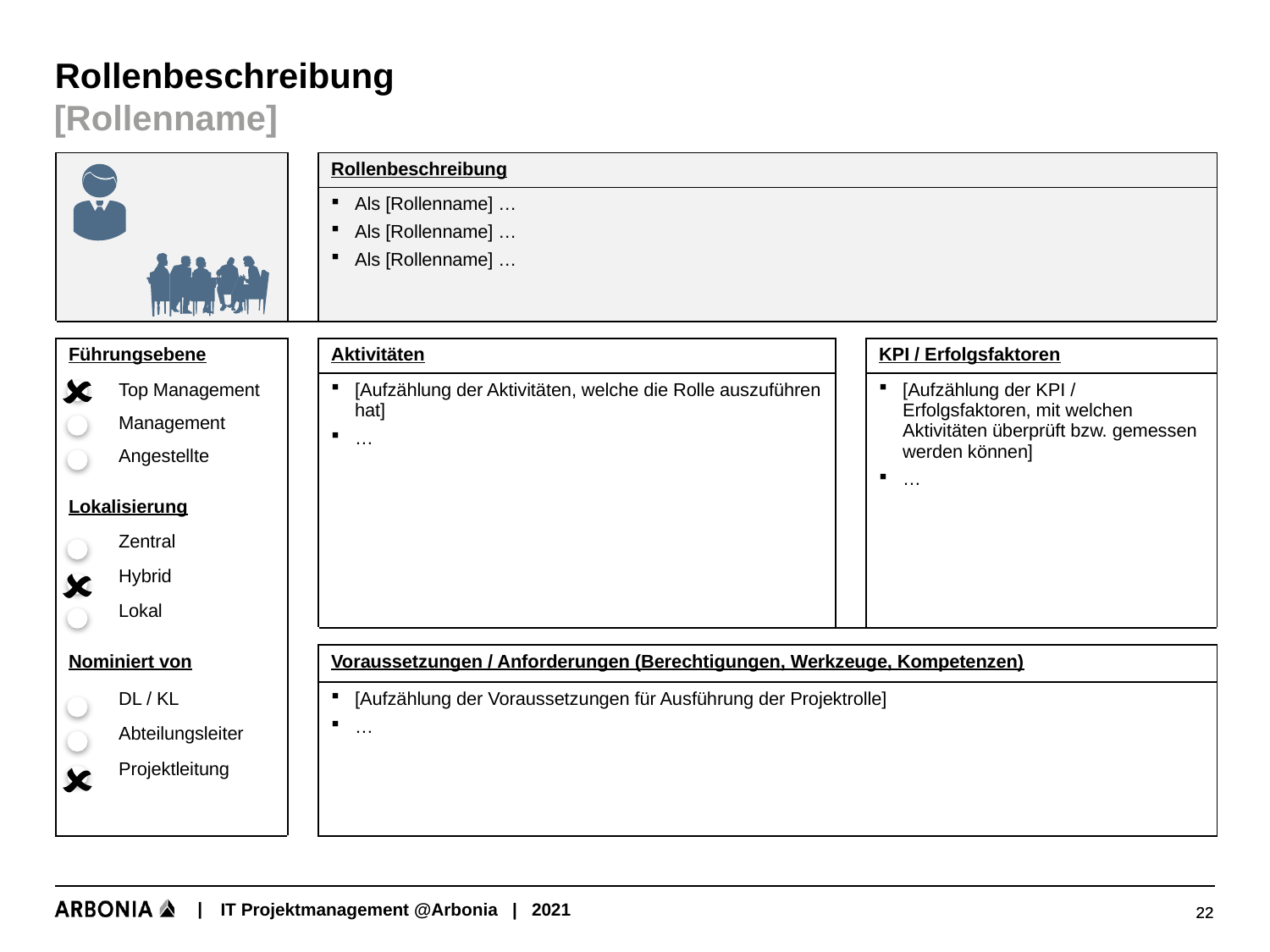

# Rollenbeschreibung
[Rollenname]
|  |  |  | Rollenbeschreibung |  |  |
| --- | --- | --- | --- | --- | --- |
|  |  |  | Als [Rollenname] … Als [Rollenname] … Als [Rollenname] … |  |  |
|  |  |  |  |  |  |
| Führungsebene |  |  | Aktivitäten |  | KPI / Erfolgsfaktoren |
|  | Top Management |  | [Aufzählung der Aktivitäten, welche die Rolle auszuführen hat] … |  | [Aufzählung der KPI / Erfolgsfaktoren, mit welchen Aktivitäten überprüft bzw. gemessen werden können] … |
|  | Management |  |  |  |  |
|  | Angestellte |  |  |  |  |
|  |  |  |  |  |  |
| Lokalisierung |  |  |  |  |  |
|  | Zentral |  |  |  |  |
|  | Hybrid |  |  |  |  |
|  | Lokal |  |  |  |  |
|  |  |  |  |  |  |
| Nominiert von |  |  | Voraussetzungen / Anforderungen (Berechtigungen, Werkzeuge, Kompetenzen) |  |  |
|  | DL / KL |  | [Aufzählung der Voraussetzungen für Ausführung der Projektrolle] … |  |  |
|  | Abteilungsleiter |  |  |  |  |
|  | Projektleitung |  |  |  |  |
|  |  |  |  |  |  |